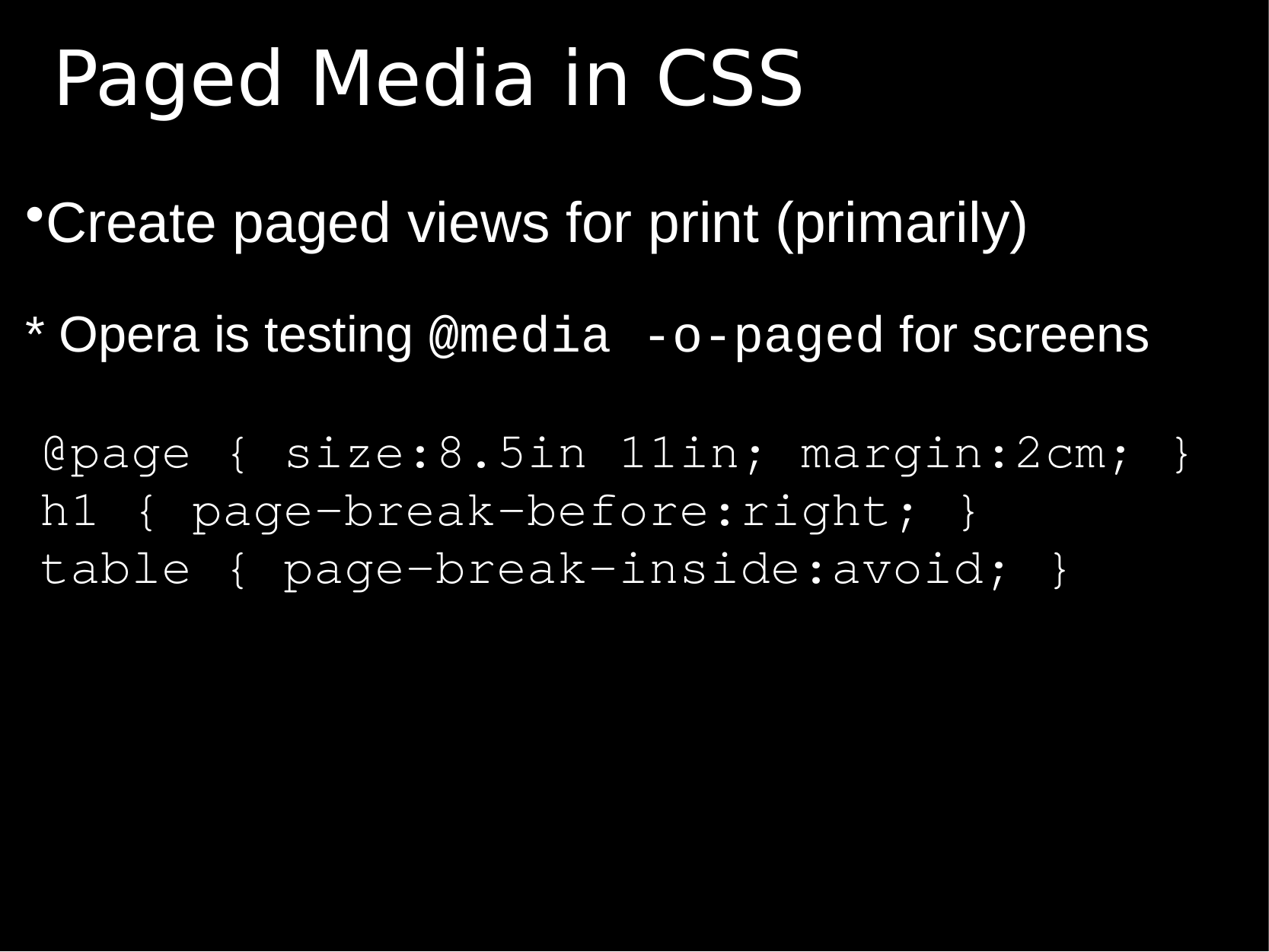

# Paged Media in CSS
Create paged views for print (primarily)

* Opera is testing @media -o-paged for screens

@page { size:8.5in 11in; margin:2cm; }
h1 { page-break-before:right; }
table { page-break-inside:avoid; }